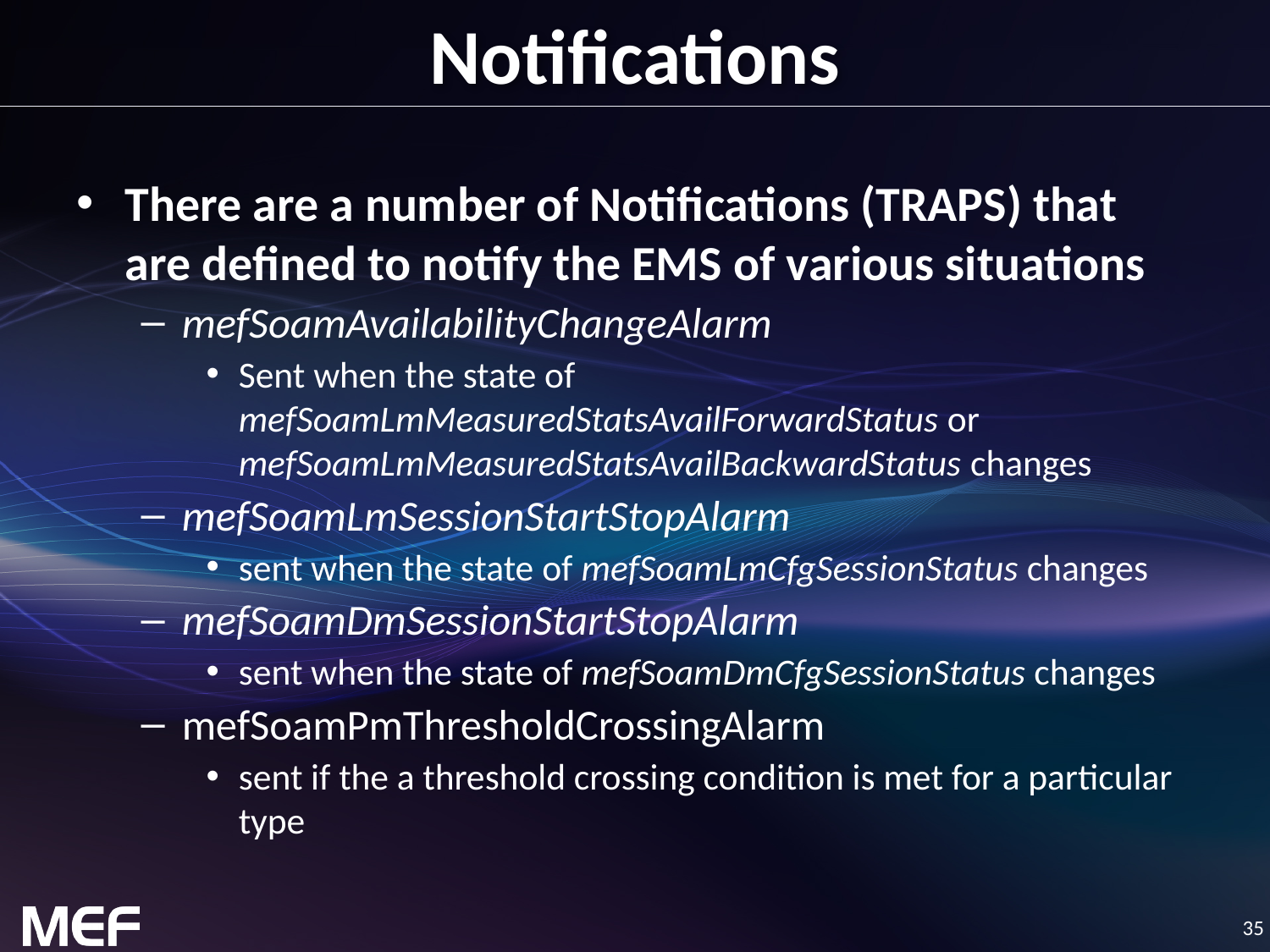

# Notifications
There are a number of Notifications (TRAPS) that are defined to notify the EMS of various situations
mefSoamAvailabilityChangeAlarm
Sent when the state of mefSoamLmMeasuredStatsAvailForwardStatus or mefSoamLmMeasuredStatsAvailBackwardStatus changes
mefSoamLmSessionStartStopAlarm
sent when the state of mefSoamLmCfgSessionStatus changes
mefSoamDmSessionStartStopAlarm
sent when the state of mefSoamDmCfgSessionStatus changes
mefSoamPmThresholdCrossingAlarm
sent if the a threshold crossing condition is met for a particular type